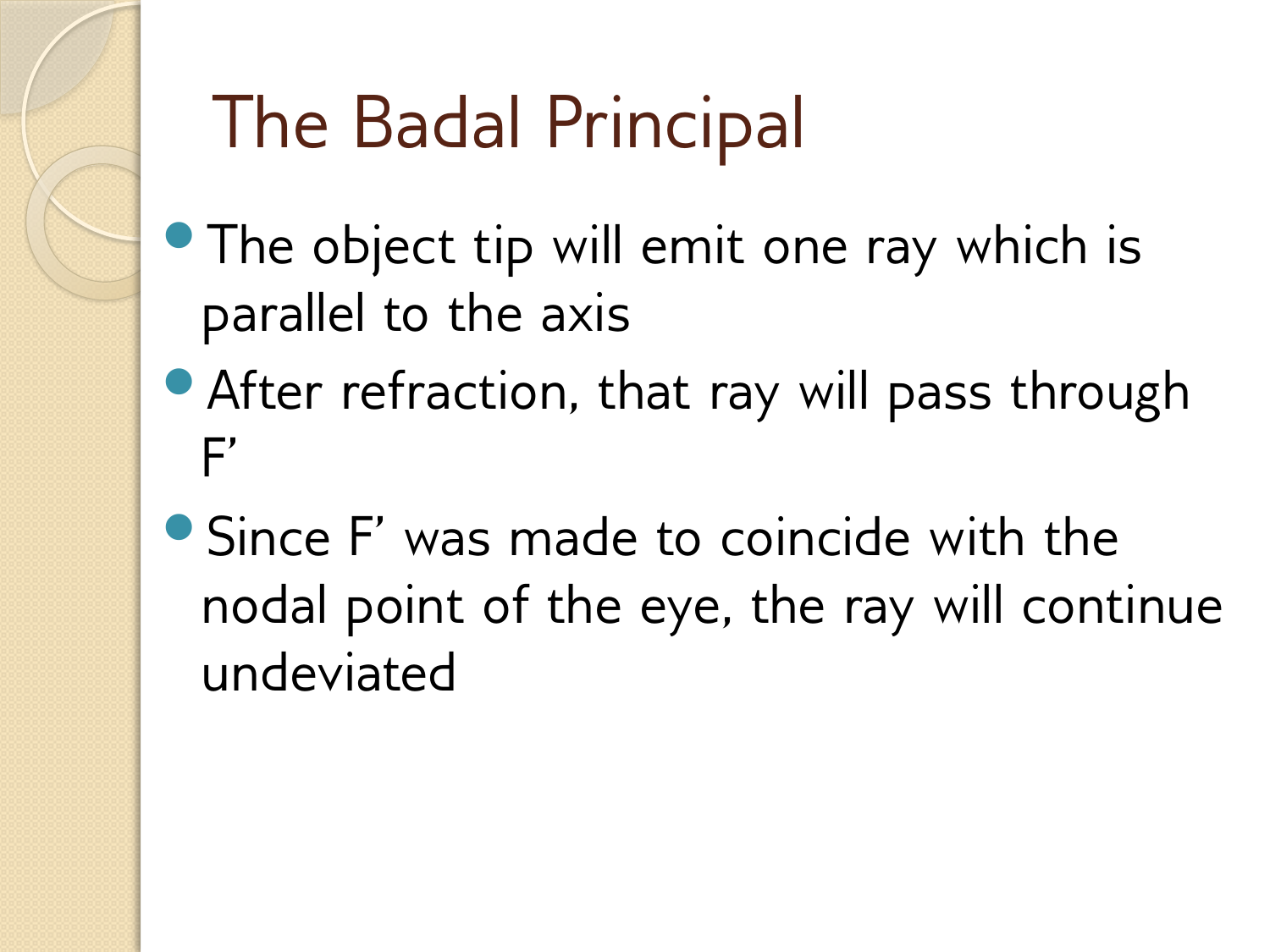

# The Badal Principal
The object tip will emit one ray which is parallel to the axis
After refraction, that ray will pass through F’
Since F’ was made to coincide with the nodal point of the eye, the ray will continue undeviated